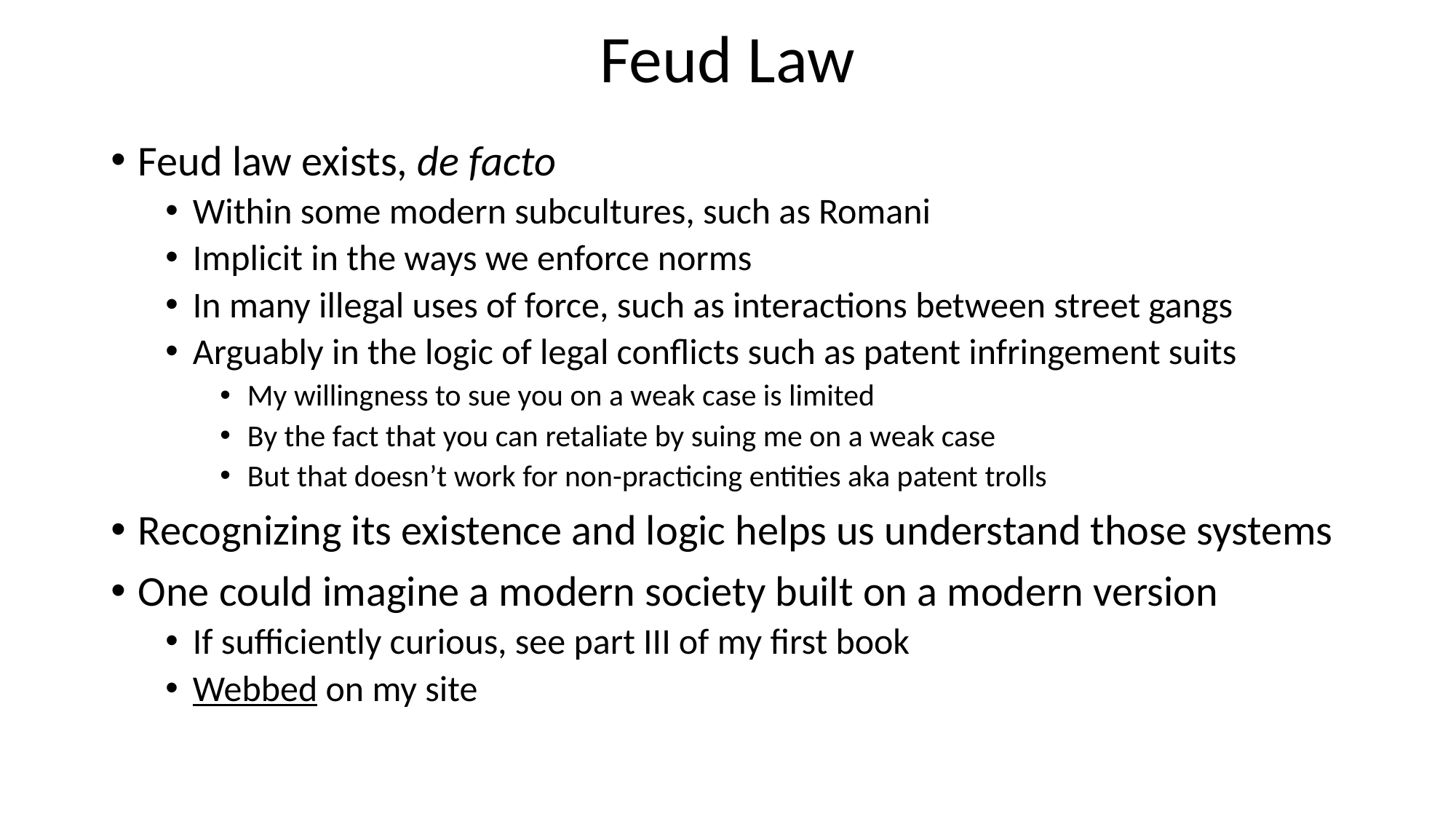

# Feud Law
Feud law exists, de facto
Within some modern subcultures, such as Romani
Implicit in the ways we enforce norms
In many illegal uses of force, such as interactions between street gangs
Arguably in the logic of legal conflicts such as patent infringement suits
My willingness to sue you on a weak case is limited
By the fact that you can retaliate by suing me on a weak case
But that doesn’t work for non-practicing entities aka patent trolls
Recognizing its existence and logic helps us understand those systems
One could imagine a modern society built on a modern version
If sufficiently curious, see part III of my first book
Webbed on my site